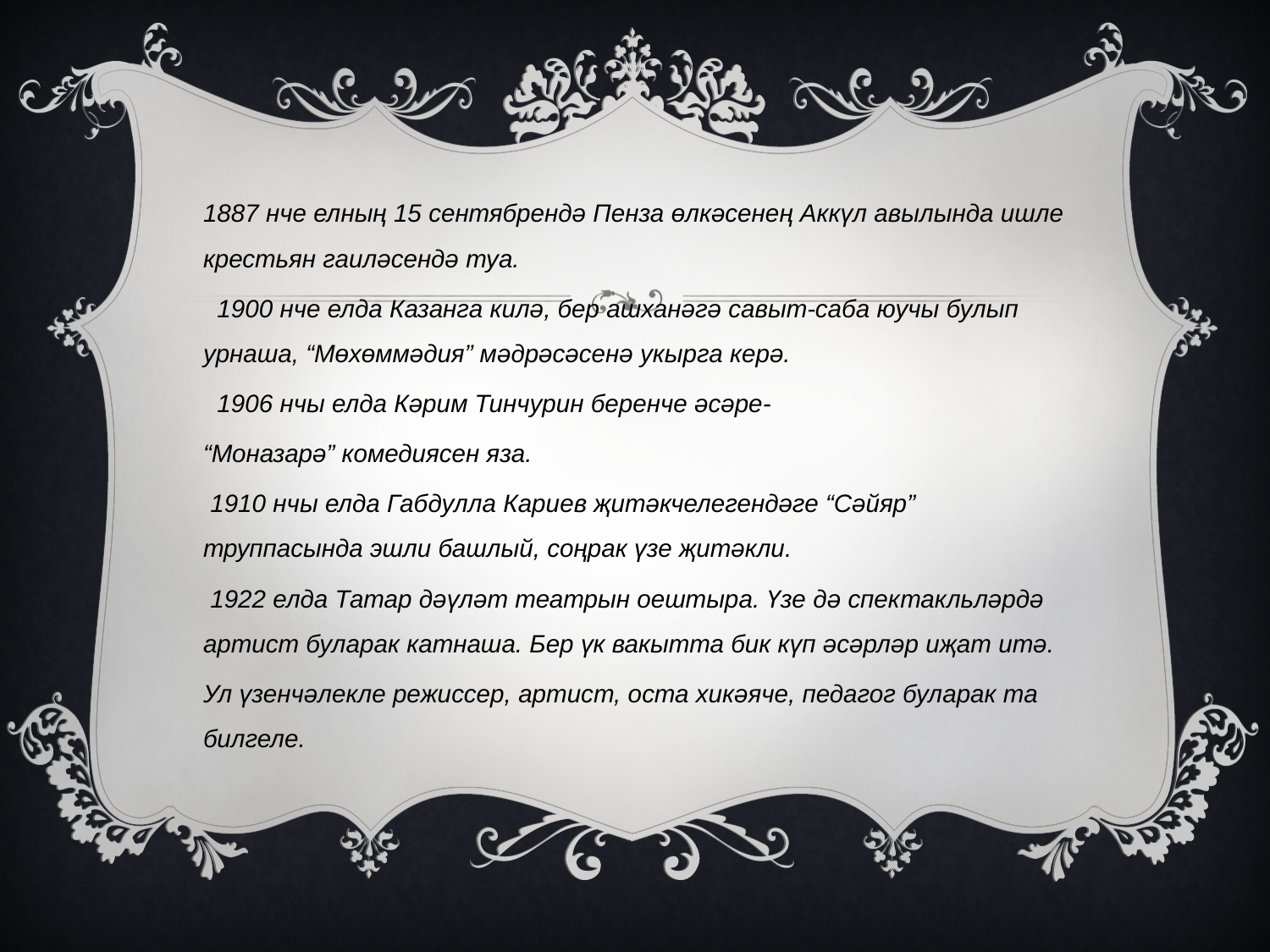

1887 нче елның 15 сентябрендә Пенза өлкәсенең Аккүл авылында ишле крестьян гаиләсендә туа.
  1900 нче елда Казанга килә, бер ашханәгә савыт-саба юучы булып урнаша, “Мөхөммәдия” мәдрәсәсенә укырга керә.
  1906 нчы елда Кәрим Тинчурин беренче әсәре-
“Моназарә” комедиясен яза.
 1910 нчы елда Габдулла Кариев җитәкчелегендәге “Сәйяр” труппасында эшли башлый, соңрак үзе җитәкли.
 1922 елда Татар дәүләт театрын оештыра. Үзе дә спектакльләрдә артист буларак катнаша. Бер үк вакытта бик күп әсәрләр иҗат итә.
Ул үзенчәлекле режиссер, артист, оста хикәяче, педагог буларак та билгеле.